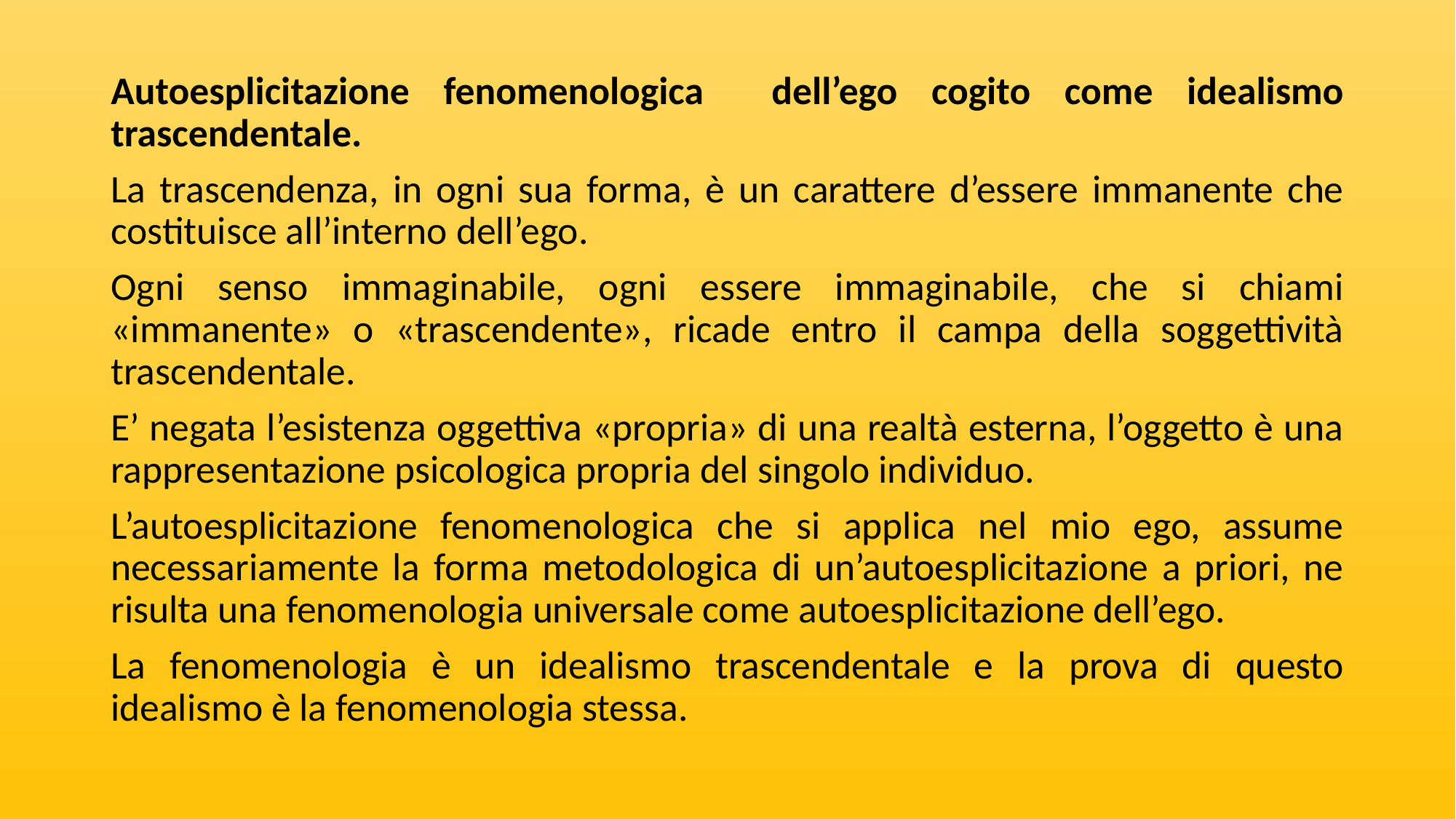

Autoesplicitazione fenomenologica  dell’ego cogito come idealismo trascendentale.
La trascendenza, in ogni sua forma, è un carattere d’essere immanente che costituisce all’interno dell’ego.
Ogni senso immaginabile, ogni essere immaginabile, che si chiami «immanente» o «trascendente», ricade entro il campa della soggettività trascendentale.
E’ negata l’esistenza oggettiva «propria» di una realtà esterna, l’oggetto è una rappresentazione psicologica propria del singolo individuo.
L’autoesplicitazione fenomenologica che si applica nel mio ego, assume necessariamente la forma metodologica di un’autoesplicitazione a priori, ne risulta una fenomenologia universale come autoesplicitazione dell’ego.
La fenomenologia è un idealismo trascendentale e la prova di questo idealismo è la fenomenologia stessa.